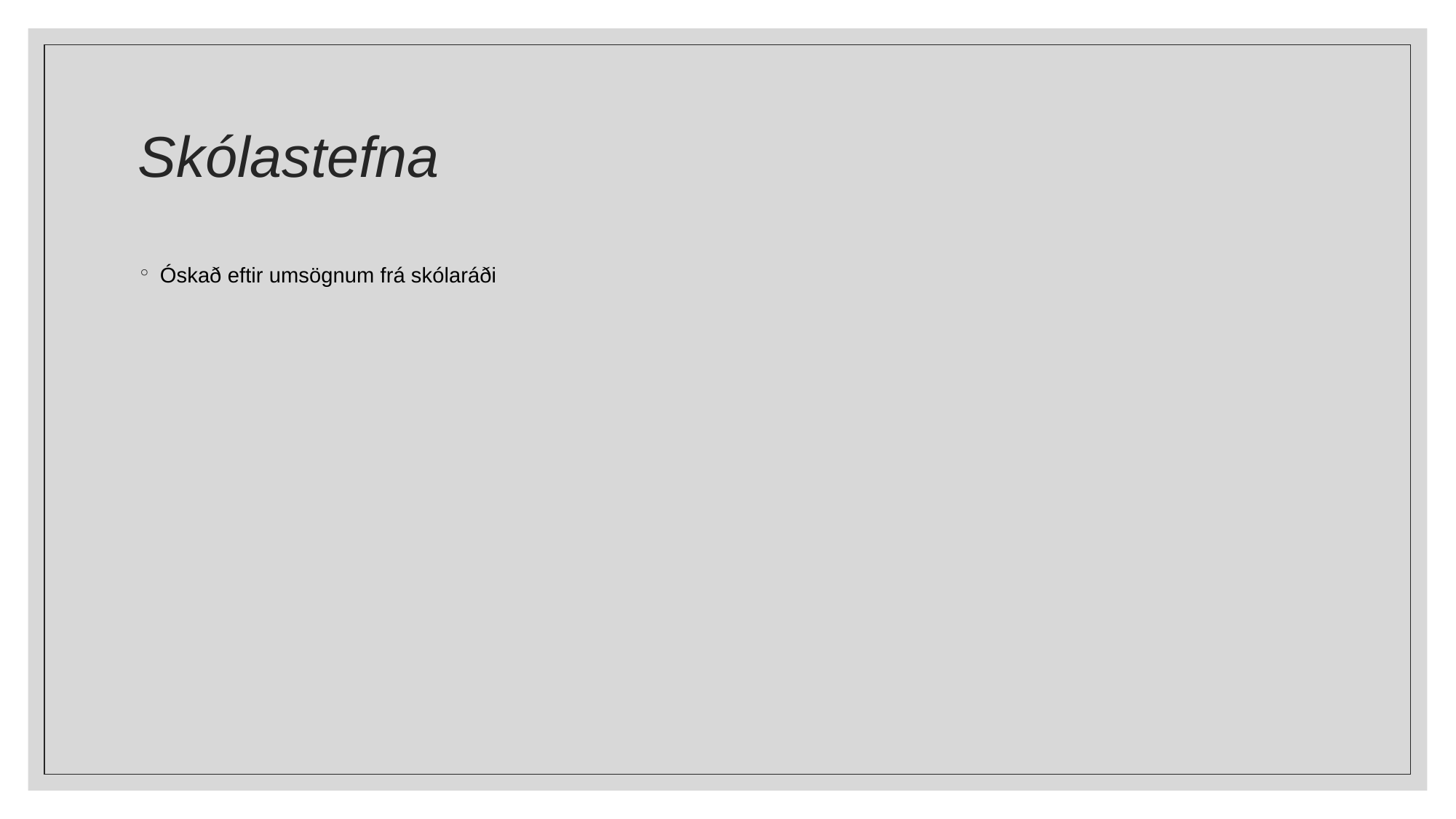

# Skólastefna
Óskað eftir umsögnum frá skólaráði